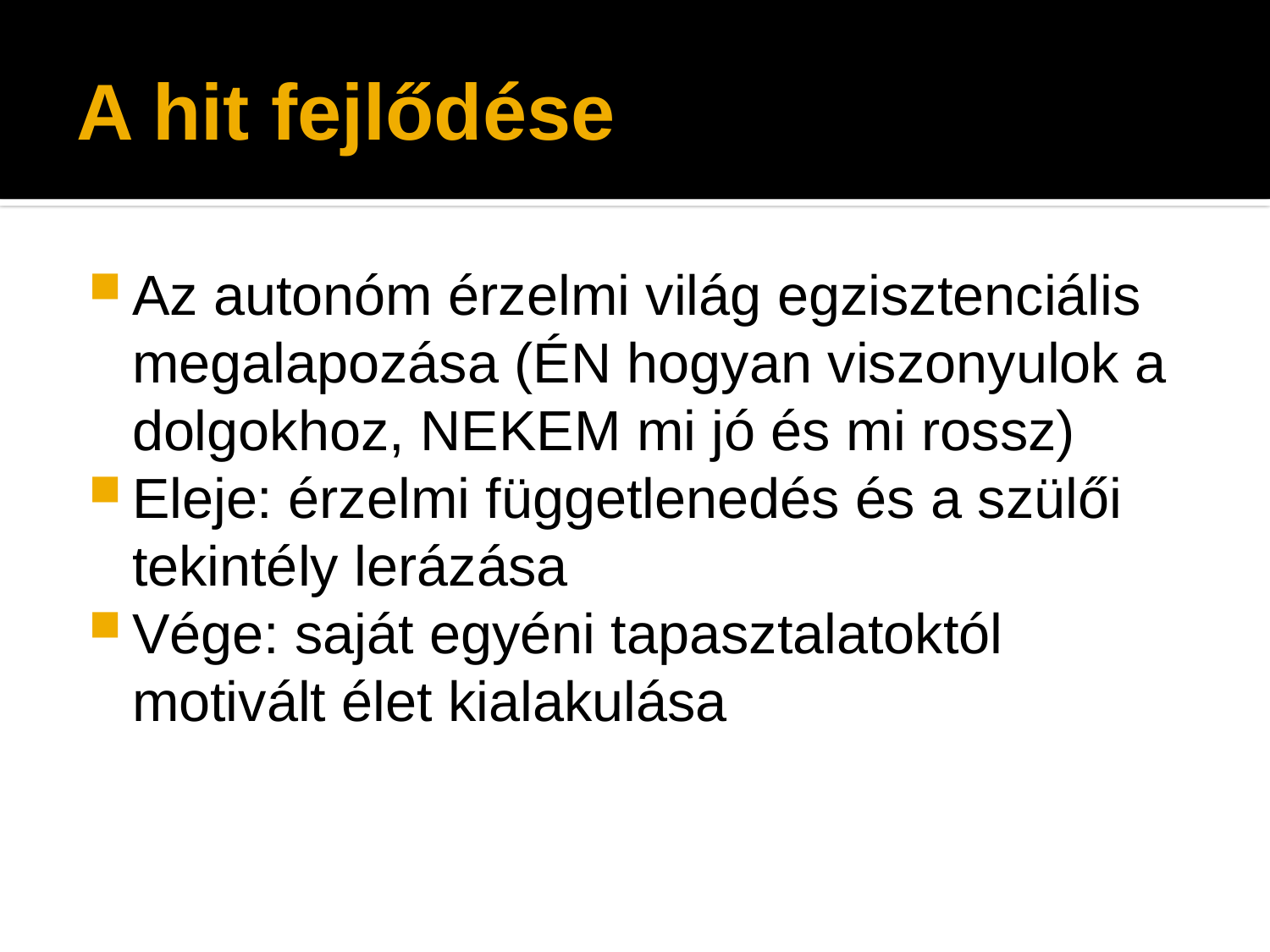

# A hit fejlődése
Az autonóm érzelmi világ egzisztenciális megalapozása (ÉN hogyan viszonyulok a dolgokhoz, NEKEM mi jó és mi rossz)
Eleje: érzelmi függetlenedés és a szülői tekintély lerázása
Vége: saját egyéni tapasztalatoktól motivált élet kialakulása